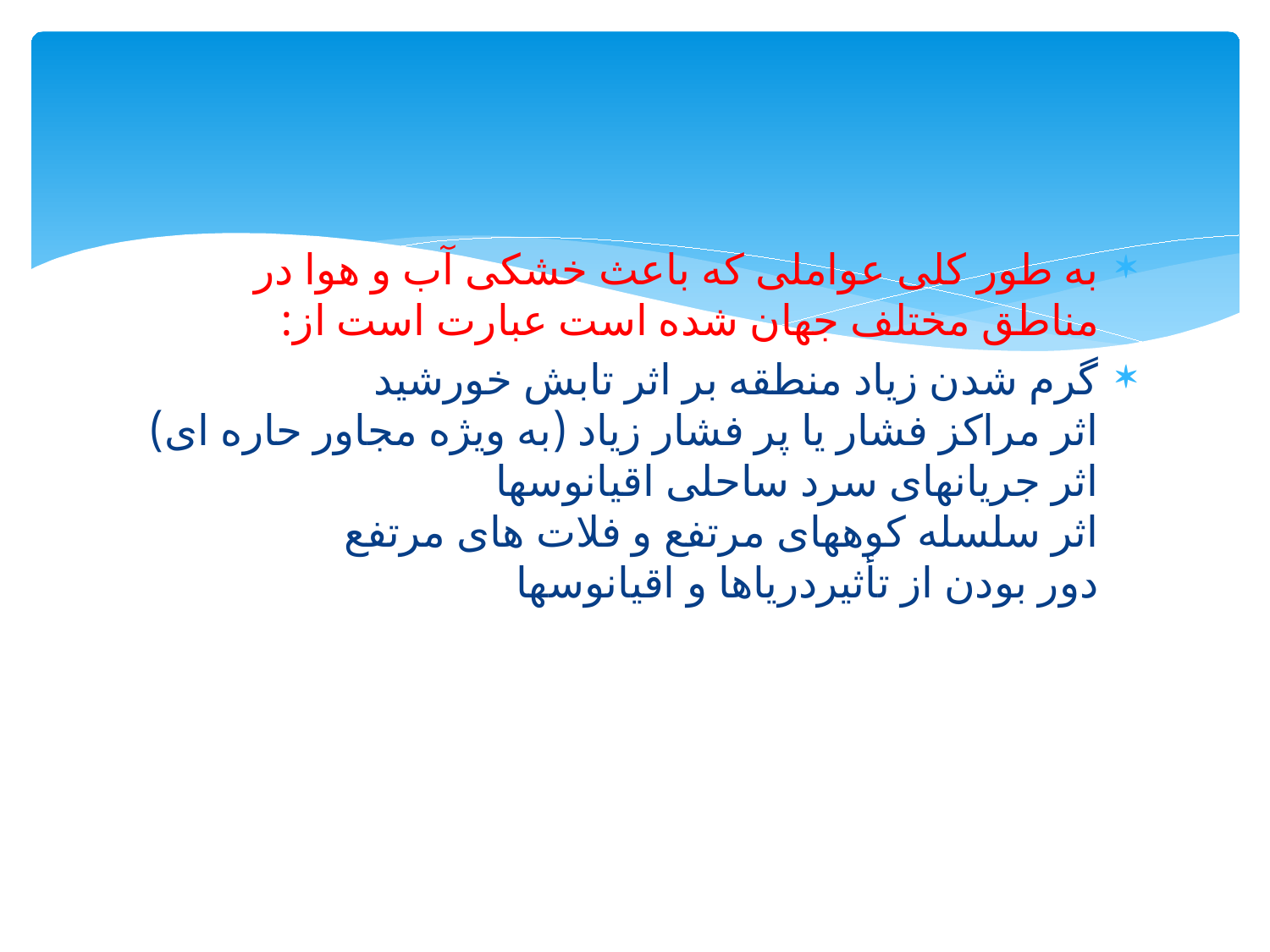

#
به طور کلی عواملی که باعث خشکی آب و هوا در مناطق مختلف جهان شده است عبارت است از:
گرم شدن زیاد منطقه بر اثر تابش خورشید
اثر مراکز فشار یا پر فشار زیاد (به ویژه مجاور حاره ای)
اثر جریانهای سرد ساحلی اقیانوسها
اثر سلسله کوههای مرتفع و فلات های مرتفع
دور بودن از تأثیردریاها و اقیانوسها